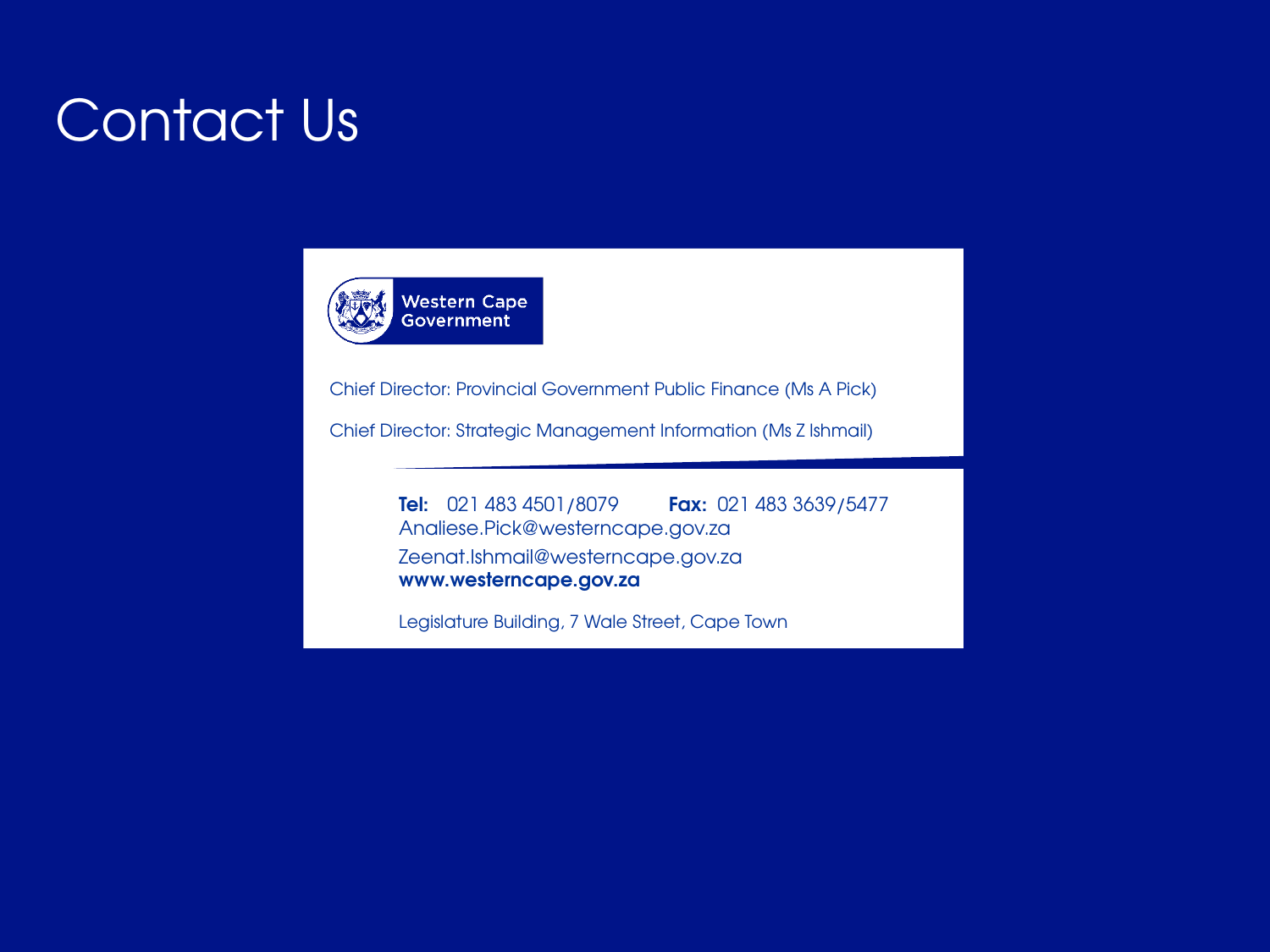

Chief Director: Provincial Government Public Finance (Ms A Pick)

Chief Director: Strategic Management Information (Ms Z Ishmail)

021 483 4501/8079

021 483 3639/5477

Analiese.Pick@westerncape.gov.za
Zeenat.Ishmail@westerncape.gov.za
Legislature Building, 7 Wale Street, Cape Town